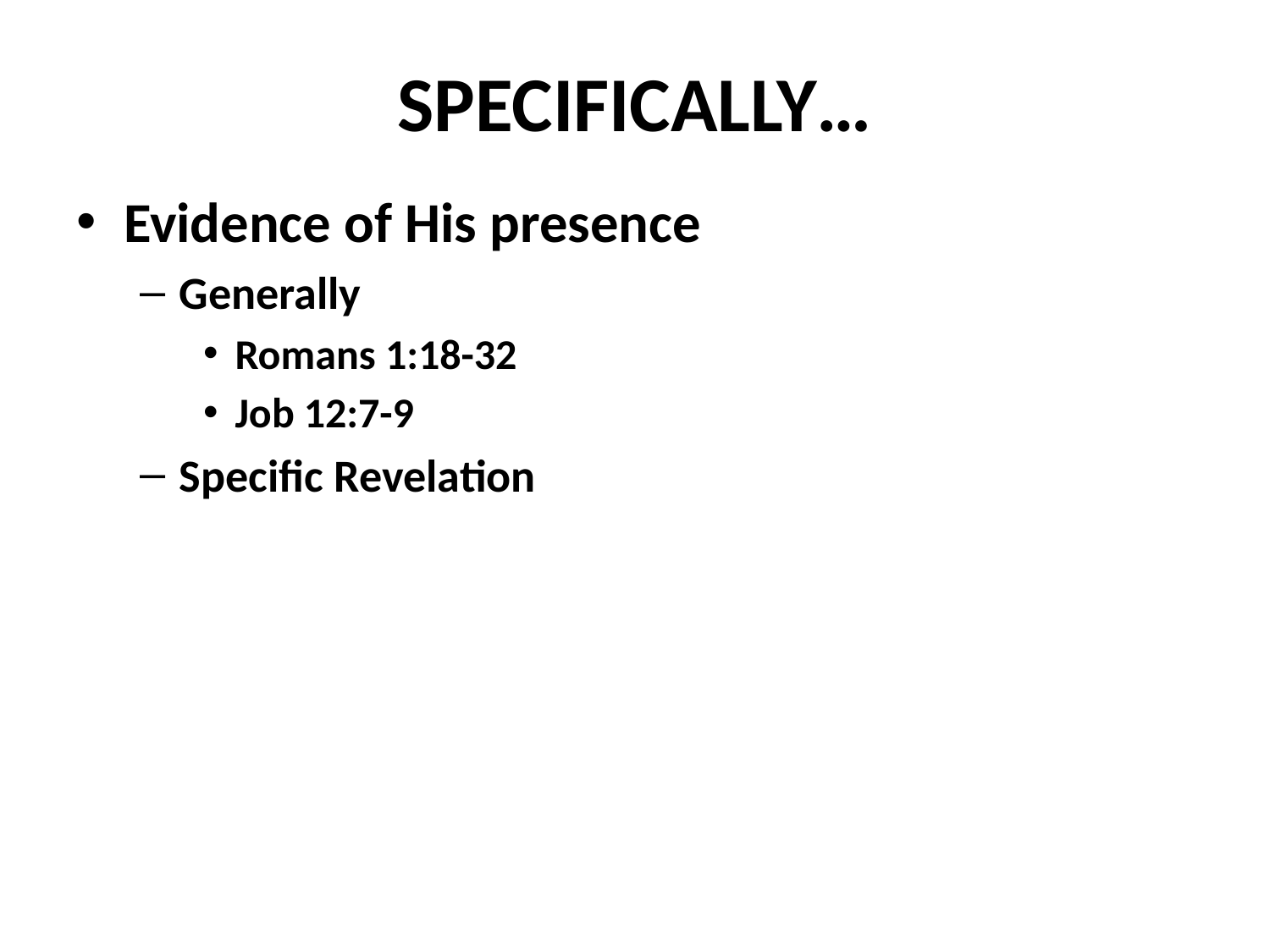

# SPECIFICALLY…
Evidence of His presence
Generally
Romans 1:18-32
Job 12:7-9
Specific Revelation